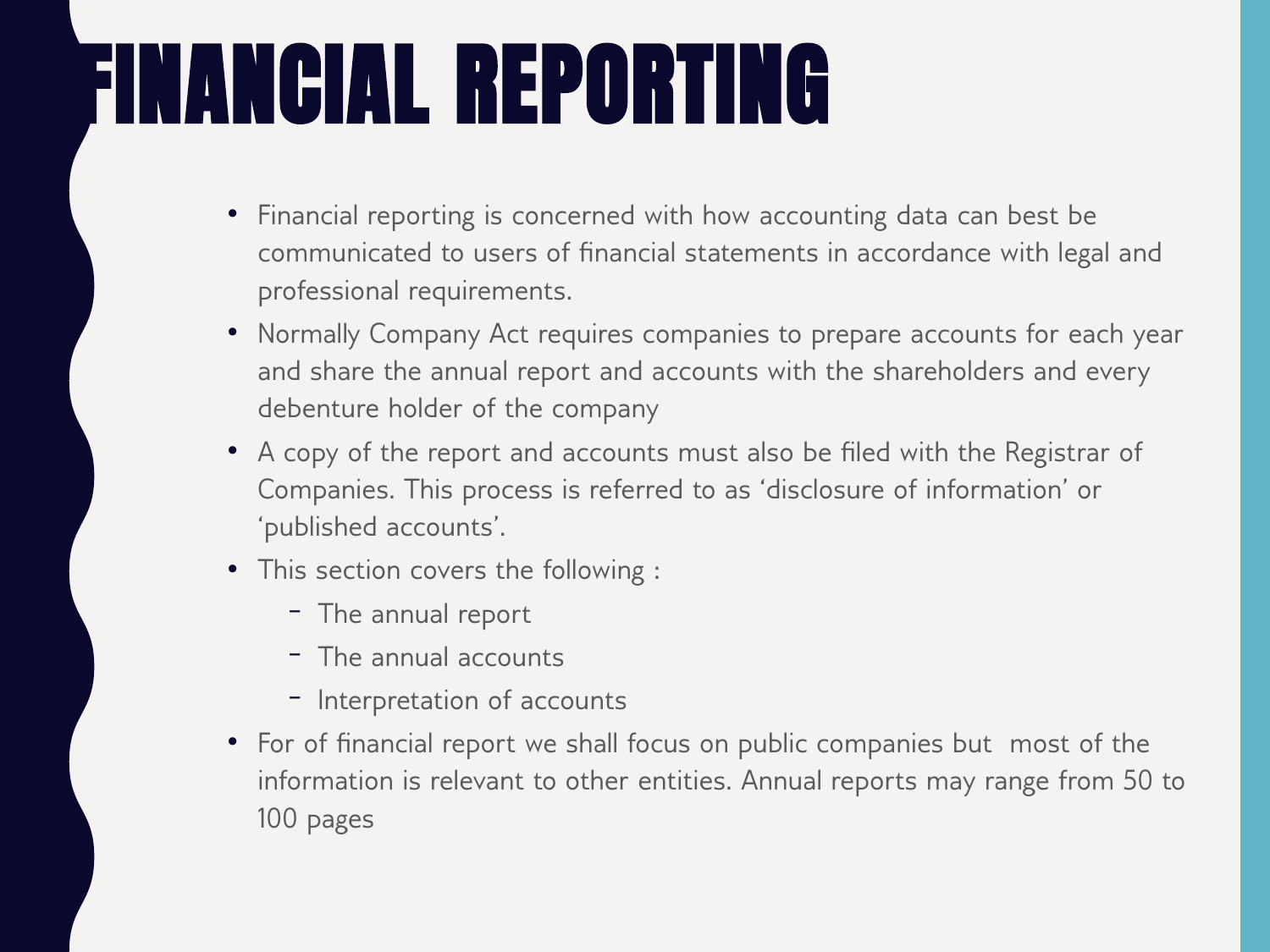

# Financial Reporting
Financial reporting is concerned with how accounting data can best be communicated to users of financial statements in accordance with legal and professional requirements.
Normally Company Act requires companies to prepare accounts for each year and share the annual report and accounts with the shareholders and every debenture holder of the company
A copy of the report and accounts must also be filed with the Registrar of Companies. This process is referred to as ‘disclosure of information’ or ‘published accounts’.
This section covers the following :
The annual report
The annual accounts
Interpretation of accounts
For of financial report we shall focus on public companies but  most of the  information is relevant to other entities. Annual reports may range from 50 to 100 pages